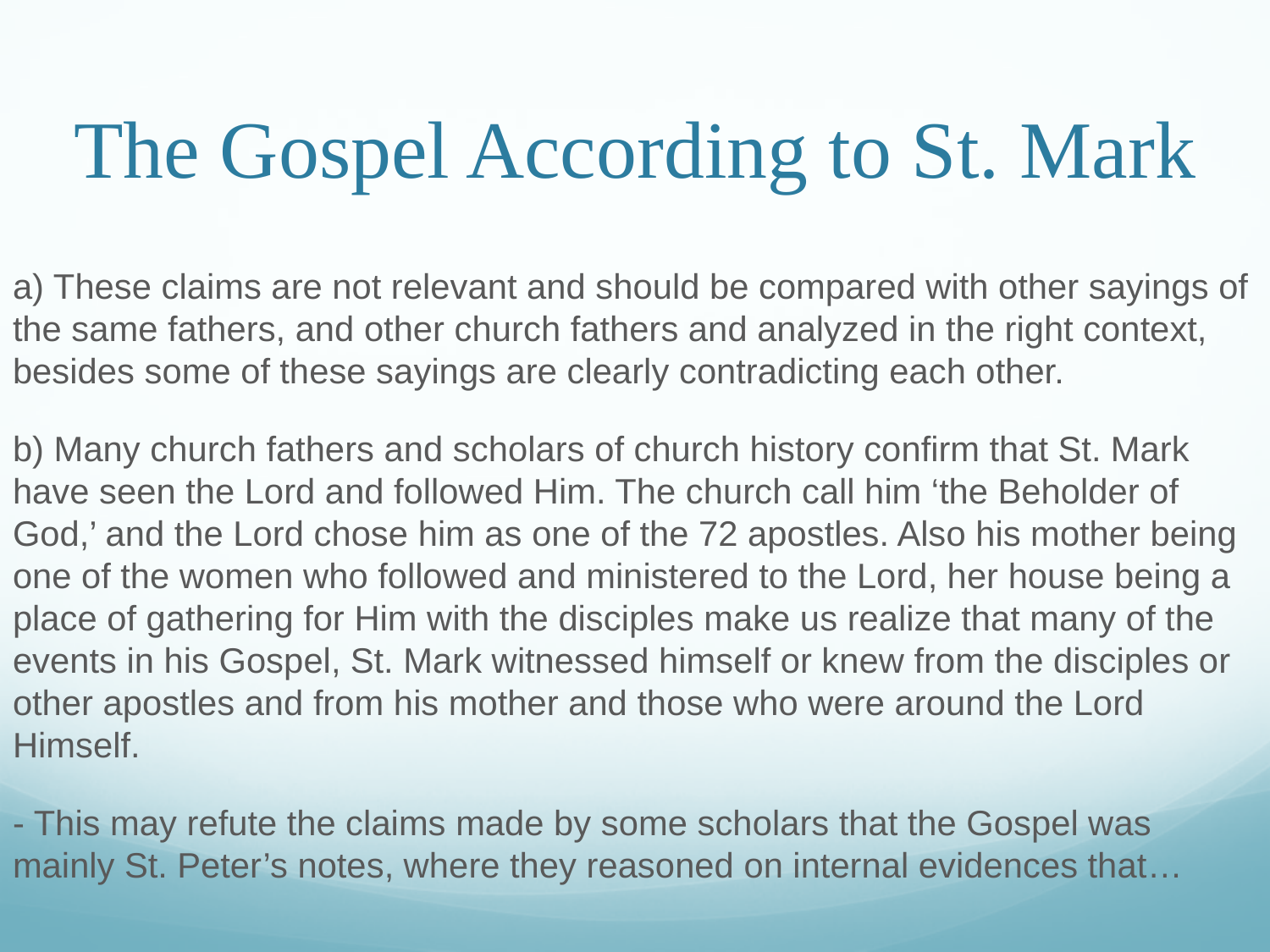

# The Gospel According to St. Mark
a) These claims are not relevant and should be compared with other sayings of the same fathers, and other church fathers and analyzed in the right context, besides some of these sayings are clearly contradicting each other.
b) Many church fathers and scholars of church history confirm that St. Mark have seen the Lord and followed Him. The church call him ‘the Beholder of God,’ and the Lord chose him as one of the 72 apostles. Also his mother being one of the women who followed and ministered to the Lord, her house being a place of gathering for Him with the disciples make us realize that many of the events in his Gospel, St. Mark witnessed himself or knew from the disciples or other apostles and from his mother and those who were around the Lord Himself.
- This may refute the claims made by some scholars that the Gospel was mainly St. Peter’s notes, where they reasoned on internal evidences that…